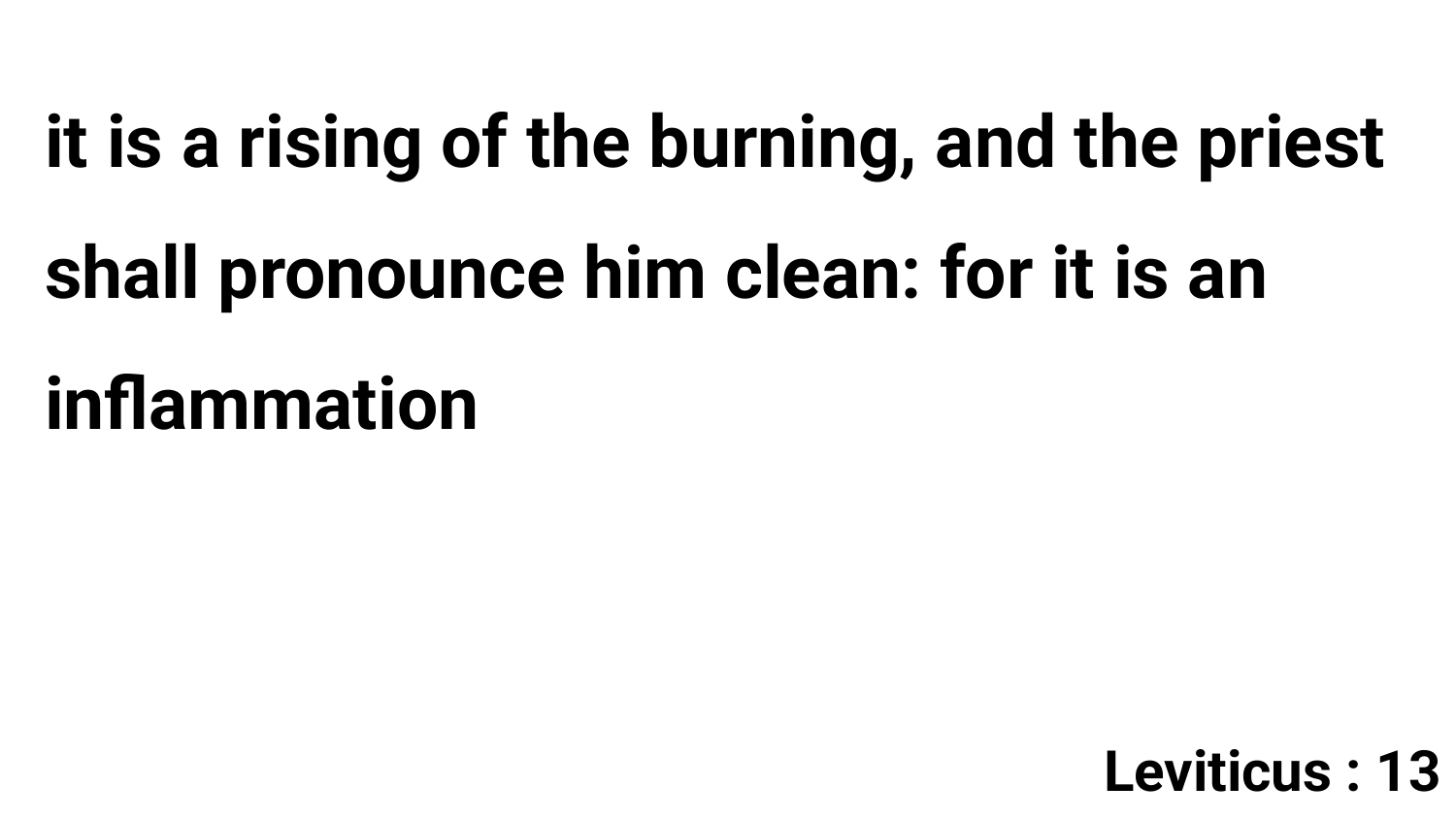

it is a rising of the burning, and the priest shall pronounce him clean: for it is an inflammation
Leviticus : 13